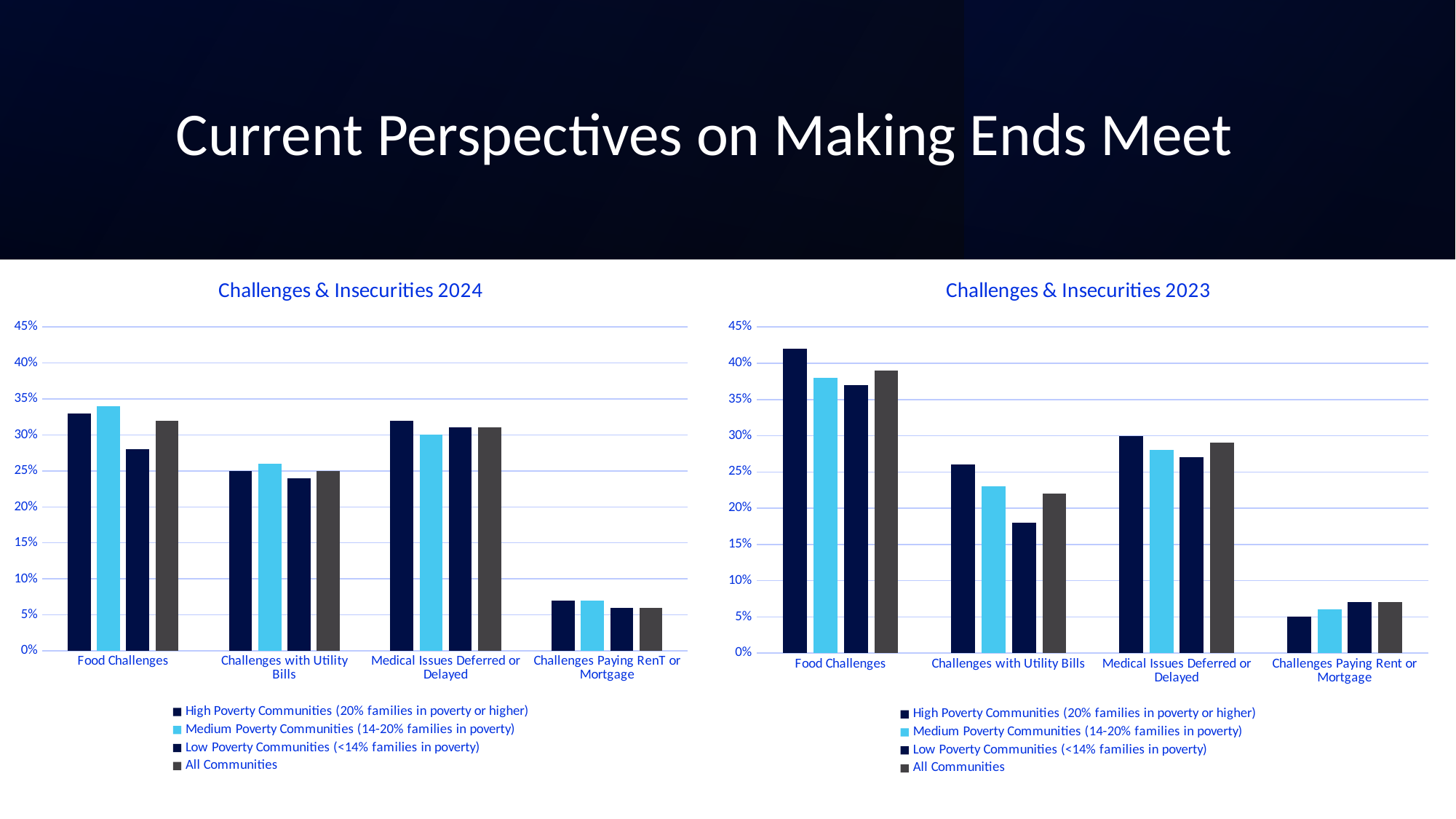

# Current Perspectives on Making Ends Meet

### Chart: Challenges & Insecurities 2024

| Category | High Poverty Communities (20% families in poverty or higher) | Medium Poverty Communities (14-20% families in poverty) | Low Poverty Communities (<14% families in poverty) | All Communities |
|---|---|---|---|---|
| Food Challenges | 0.33 | 0.34 | 0.28 | 0.32 |
| Challenges with Utility Bills | 0.25 | 0.26 | 0.24 | 0.25 |
| Medical Issues Deferred or Delayed | 0.32 | 0.3 | 0.31 | 0.31 |
| Challenges Paying RenT or Mortgage | 0.07 | 0.07 | 0.06 | 0.06 |

### Chart: Challenges & Insecurities 2023

| Category | High Poverty Communities (20% families in poverty or higher) | Medium Poverty Communities (14-20% families in poverty) | Low Poverty Communities (<14% families in poverty) | All Communities |
|---|---|---|---|---|
| Food Challenges | 0.42 | 0.38 | 0.37 | 0.39 |
| Challenges with Utility Bills | 0.26 | 0.23 | 0.18 | 0.22 |
| Medical Issues Deferred or Delayed | 0.3 | 0.28 | 0.27 | 0.29 |
| Challenges Paying Rent or Mortgage | 0.05 | 0.06 | 0.07 | 0.07 |